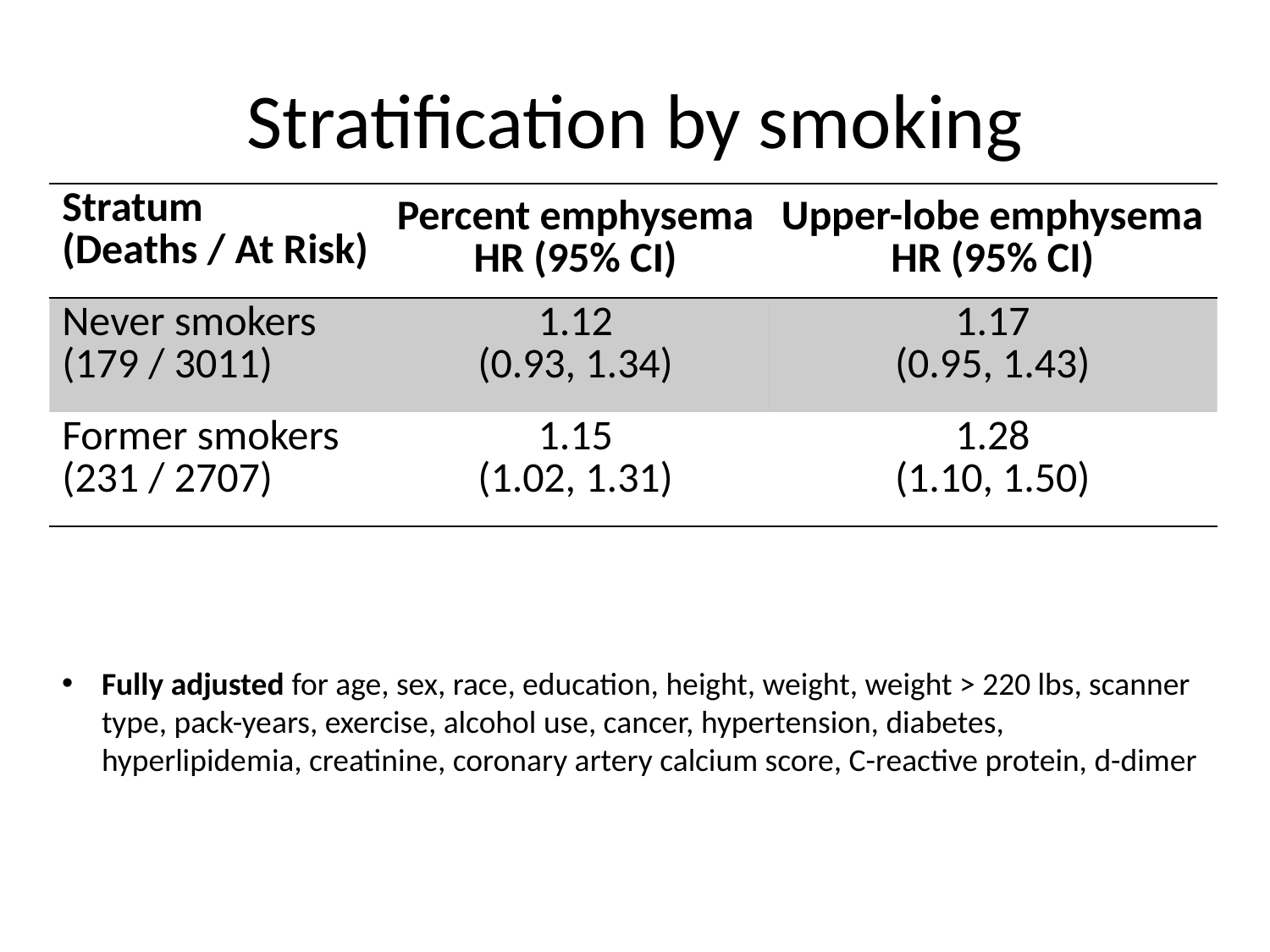

# Stratification by smoking
| Stratum (Deaths / At Risk) | Percent emphysema HR (95% CI) | Upper-lobe emphysema HR (95% CI) |
| --- | --- | --- |
| Never smokers (179 / 3011) | 1.12 (0.93, 1.34) | 1.17 (0.95, 1.43) |
| Former smokers (231 / 2707) | 1.15 (1.02, 1.31) | 1.28 (1.10, 1.50) |
Fully adjusted for age, sex, race, education, height, weight, weight > 220 lbs, scanner type, pack-years, exercise, alcohol use, cancer, hypertension, diabetes, hyperlipidemia, creatinine, coronary artery calcium score, C-reactive protein, d-dimer